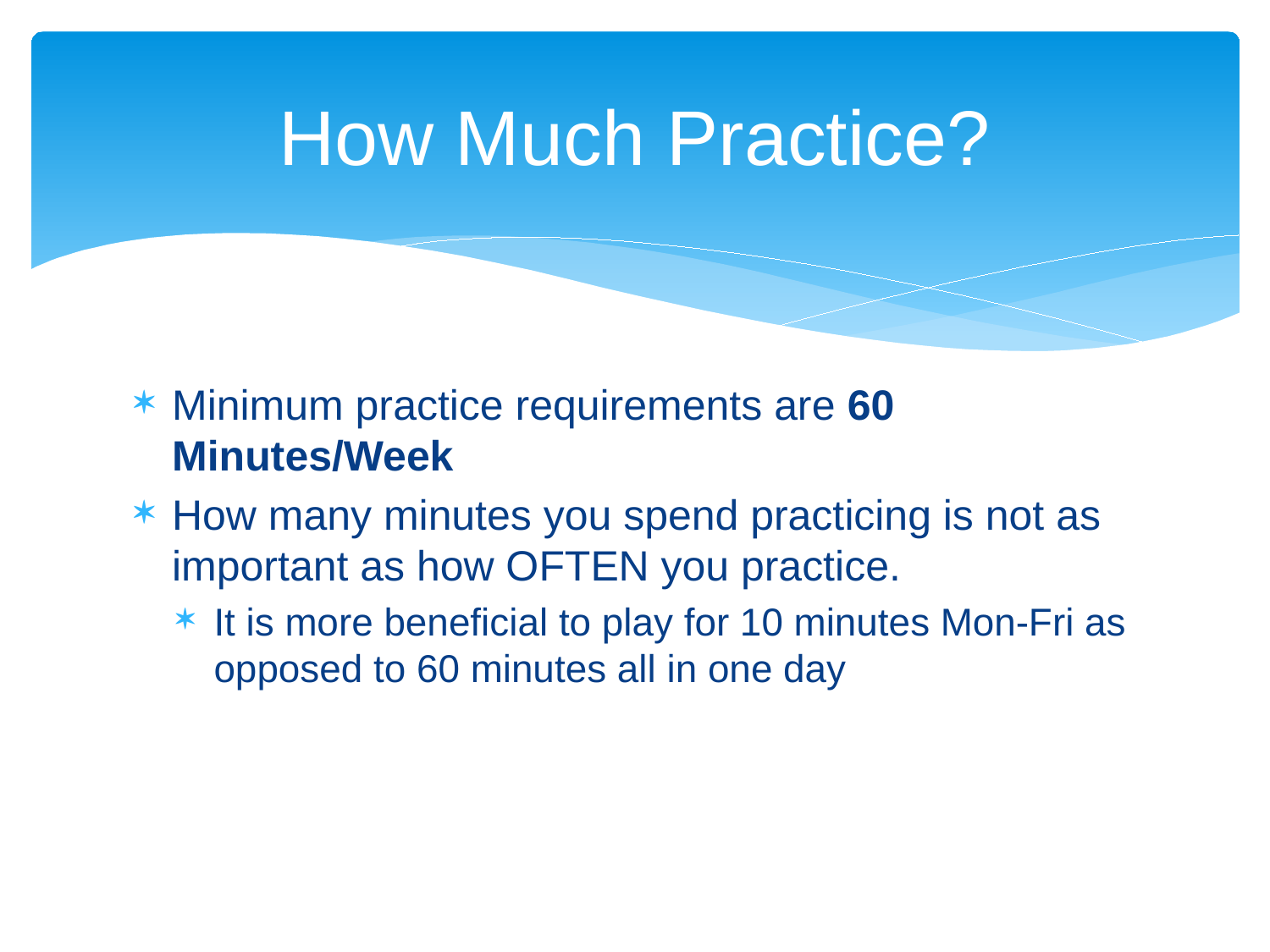

# How Much Practice?
Minimum practice requirements are 60 Minutes/Week
How many minutes you spend practicing is not as important as how OFTEN you practice.
It is more beneficial to play for 10 minutes Mon-Fri as opposed to 60 minutes all in one day